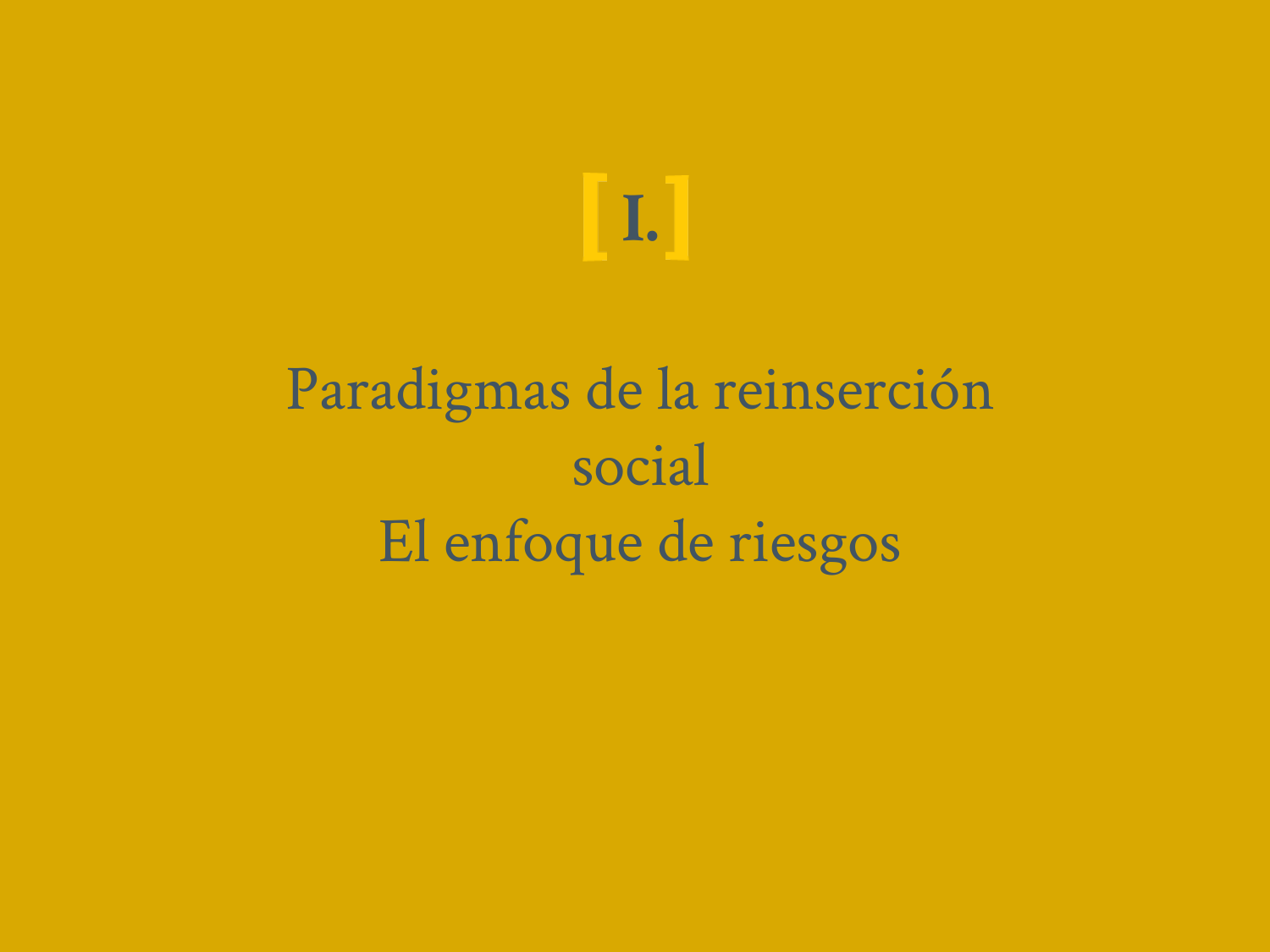

# Paradigmas de la reinserción social El enfoque de riesgos